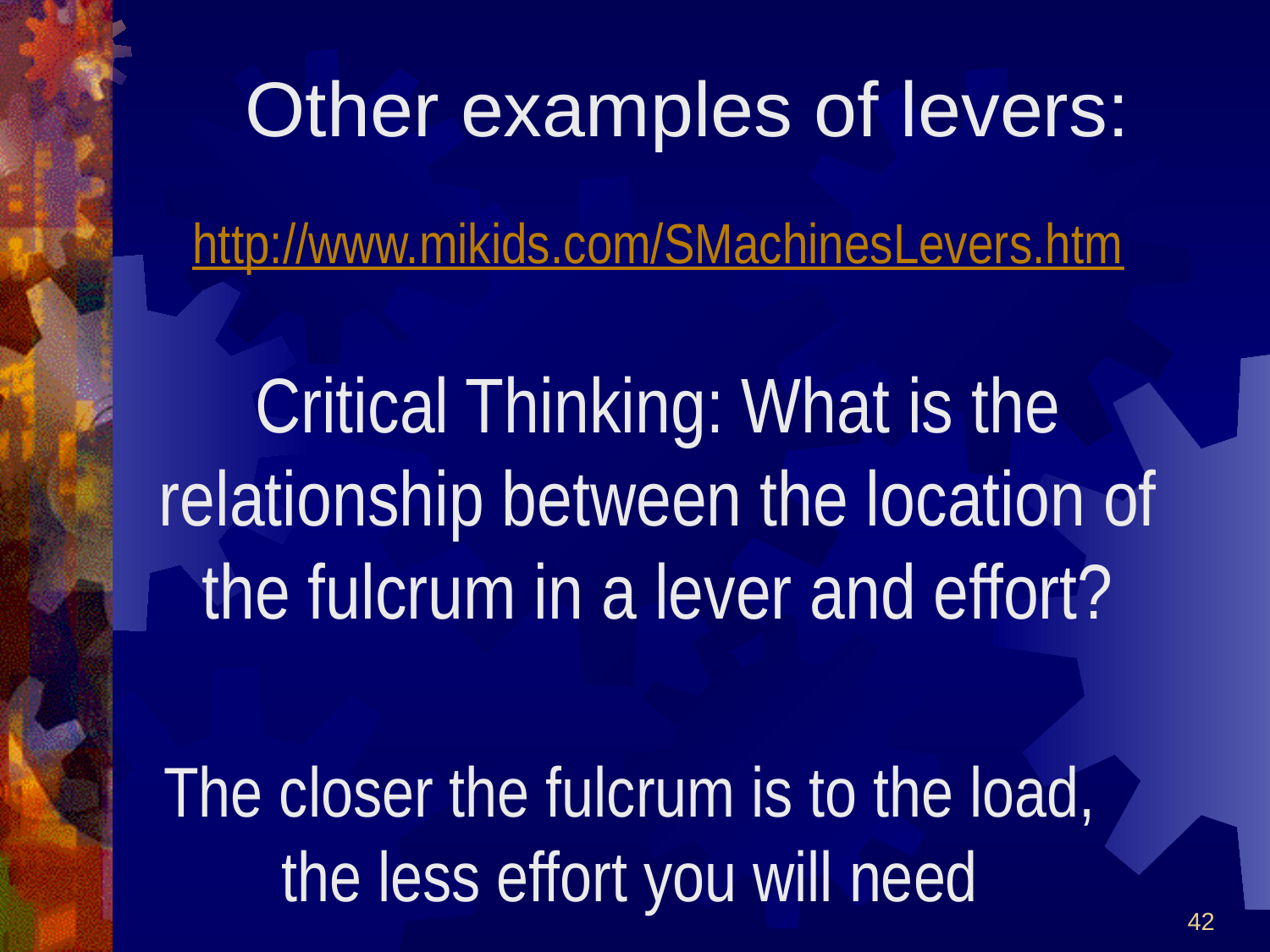

# Other examples of levers:
http://www.mikids.com/SMachinesLevers.htm
Critical Thinking: What is the relationship between the location of the fulcrum in a lever and effort?
The closer the fulcrum is to the load, the less effort you will need
42